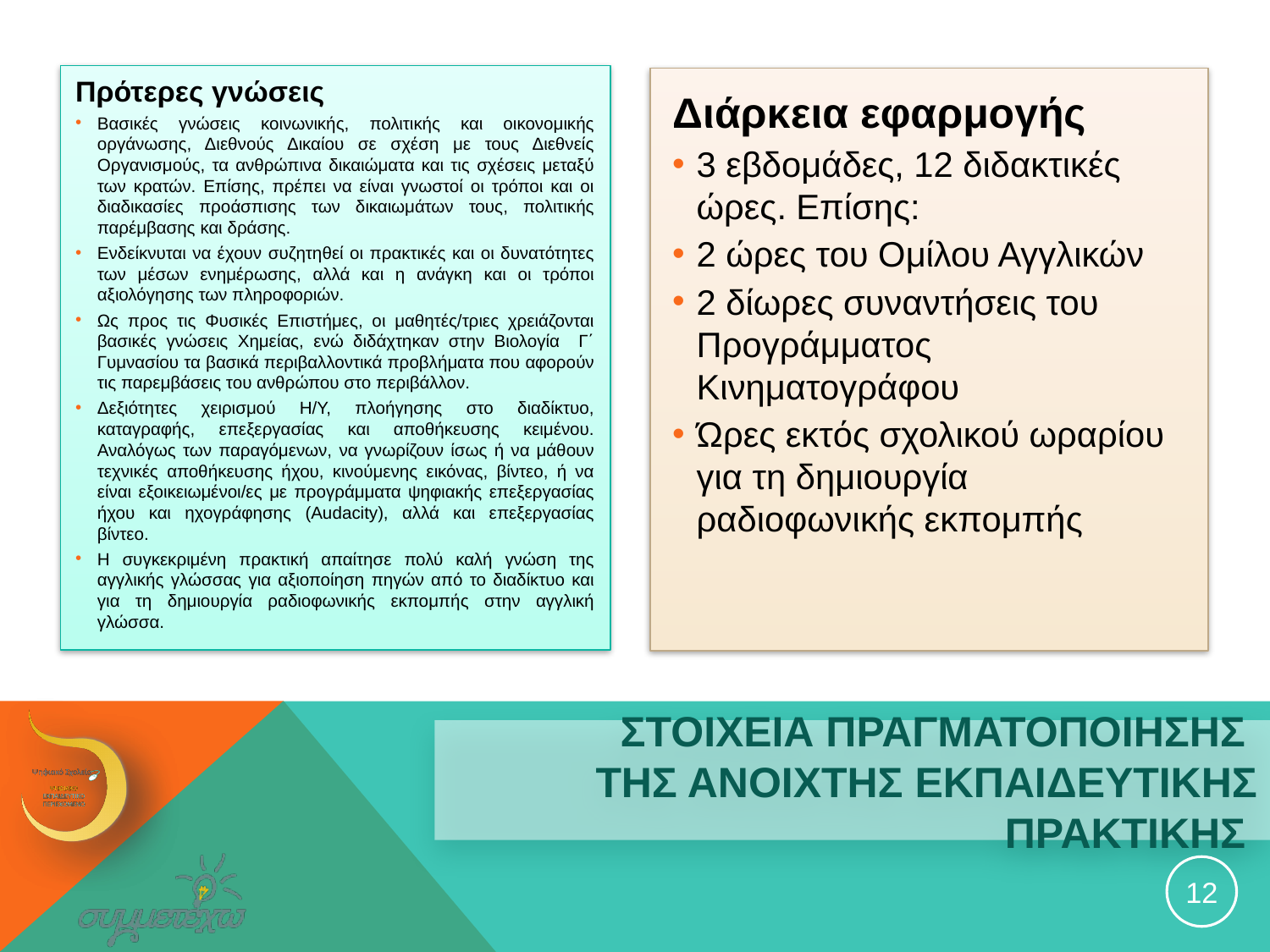

Πρότερες γνώσεις
Βασικές γνώσεις κοινωνικής, πολιτικής και οικονομικής οργάνωσης, Διεθνούς Δικαίου σε σχέση με τους Διεθνείς Οργανισμούς, τα ανθρώπινα δικαιώματα και τις σχέσεις μεταξύ των κρατών. Επίσης, πρέπει να είναι γνωστοί οι τρόποι και οι διαδικασίες προάσπισης των δικαιωμάτων τους, πολιτικής παρέμβασης και δράσης.
Ενδείκνυται να έχουν συζητηθεί οι πρακτικές και οι δυνατότητες των μέσων ενημέρωσης, αλλά και η ανάγκη και οι τρόποι αξιολόγησης των πληροφοριών.
Ως προς τις Φυσικές Επιστήμες, οι μαθητές/τριες χρειάζονται βασικές γνώσεις Χημείας, ενώ διδάχτηκαν στην Βιολογία  Γ΄ Γυμνασίου τα βασικά περιβαλλοντικά προβλήματα που αφορούν τις παρεμβάσεις του ανθρώπου στο περιβάλλον.
Δεξιότητες χειρισμού Η/Υ, πλοήγησης στο διαδίκτυο, καταγραφής, επεξεργασίας και αποθήκευσης κειμένου. Αναλόγως των παραγόμενων, να γνωρίζουν ίσως ή να μάθουν τεχνικές αποθήκευσης ήχου, κινούμενης εικόνας, βίντεο, ή να είναι εξοικειωμένοι/ες με προγράμματα ψηφιακής επεξεργασίας ήχου και ηχογράφησης (Audacity), αλλά και επεξεργασίας βίντεο.
Η συγκεκριμένη πρακτική απαίτησε πολύ καλή γνώση της αγγλικής γλώσσας για αξιοποίηση πηγών από το διαδίκτυο και για τη δημιουργία ραδιοφωνικής εκπομπής στην αγγλική γλώσσα.
Διάρκεια εφαρμογής
3 εβδομάδες, 12 διδακτικές ώρες. Επίσης:
2 ώρες του Ομίλου Αγγλικών
2 δίωρες συναντήσεις του Προγράμματος Κινηματογράφου
Ώρες εκτός σχολικού ωραρίου για τη δημιουργία ραδιοφωνικής εκπομπής
# ΣΤΟΙΧΕΙΑ ΠΡΑΓΜΑΤΟΠΟΙΗΣΗΣ ΤΗΣ ανοιχτησ εκπαιδευτικησ ΠΡΑΚΤΙΚΗΣ
12